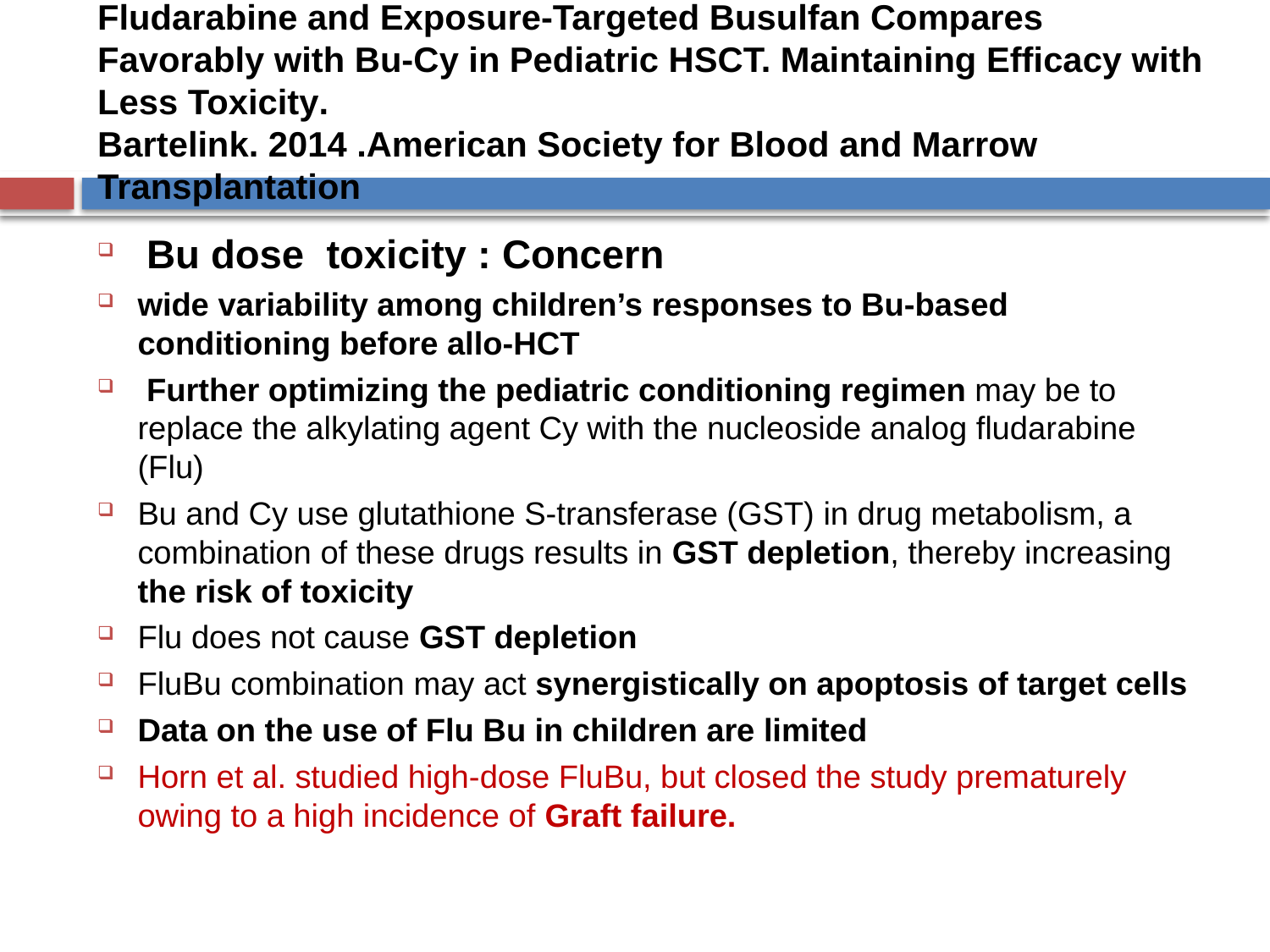

# Fludarabine and Exposure-Targeted Busulfan Compares Favorably with Bu-Cy in Pediatric HSCT. Maintaining Efﬁcacy with Less Toxicity. Bartelink. 2014 .American Society for Blood and Marrow Transplantation
 Bu dose  toxicity : Concern
wide variability among children’s responses to Bu-based conditioning before allo-HCT
 Further optimizing the pediatric conditioning regimen may be to replace the alkylating agent Cy with the nucleoside analog ﬂudarabine (Flu)
Bu and Cy use glutathione S-transferase (GST) in drug metabolism, a combination of these drugs results in GST depletion, thereby increasing the risk of toxicity
Flu does not cause GST depletion
FluBu combination may act synergistically on apoptosis of target cells
Data on the use of Flu Bu in children are limited
Horn et al. studied high-dose FluBu, but closed the study prematurely owing to a high incidence of Graft failure.